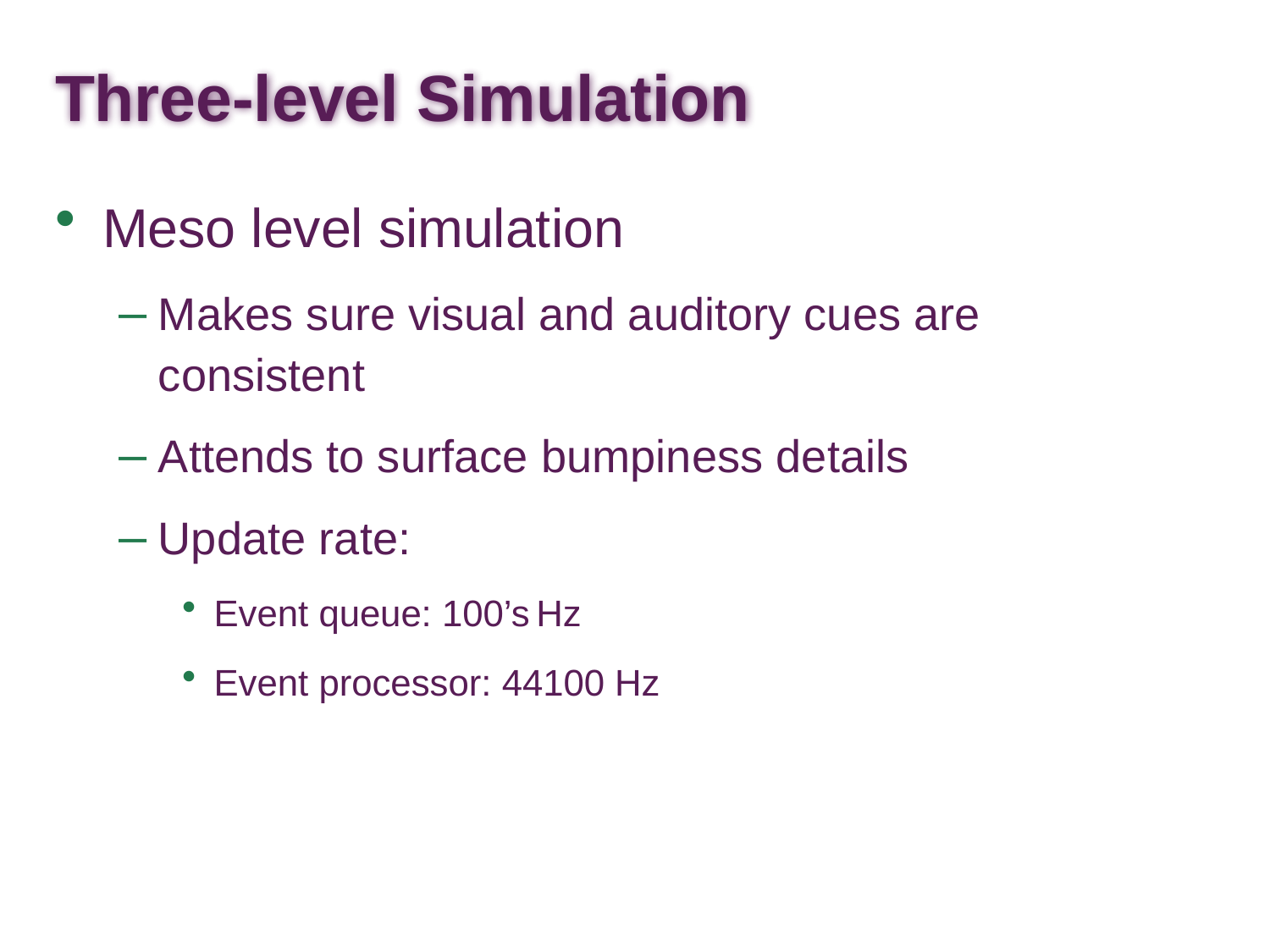

# Three-level Simulation
Meso level simulation
Makes sure visual and auditory cues are consistent
Attends to surface bumpiness details
Update rate:
Event queue: 100’s Hz
Event processor: 44100 Hz